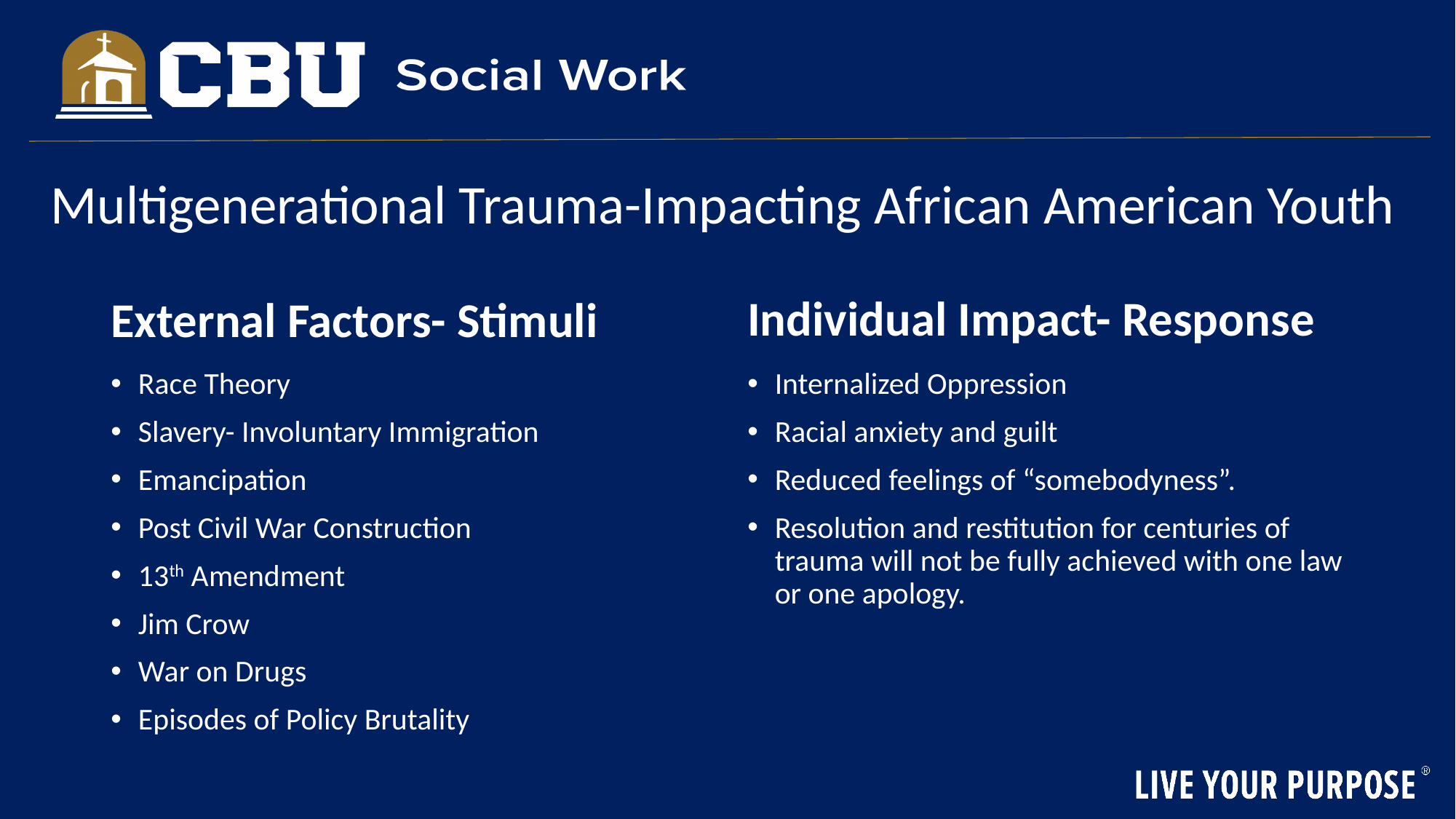

# Multigenerational Trauma-Impacting African American Youth
External Factors- Stimuli
Individual Impact- Response
Internalized Oppression
Racial anxiety and guilt
Reduced feelings of “somebodyness”.
Resolution and restitution for centuries of trauma will not be fully achieved with one law or one apology.
Race Theory
Slavery- Involuntary Immigration
Emancipation
Post Civil War Construction
13th Amendment
Jim Crow
War on Drugs
Episodes of Policy Brutality